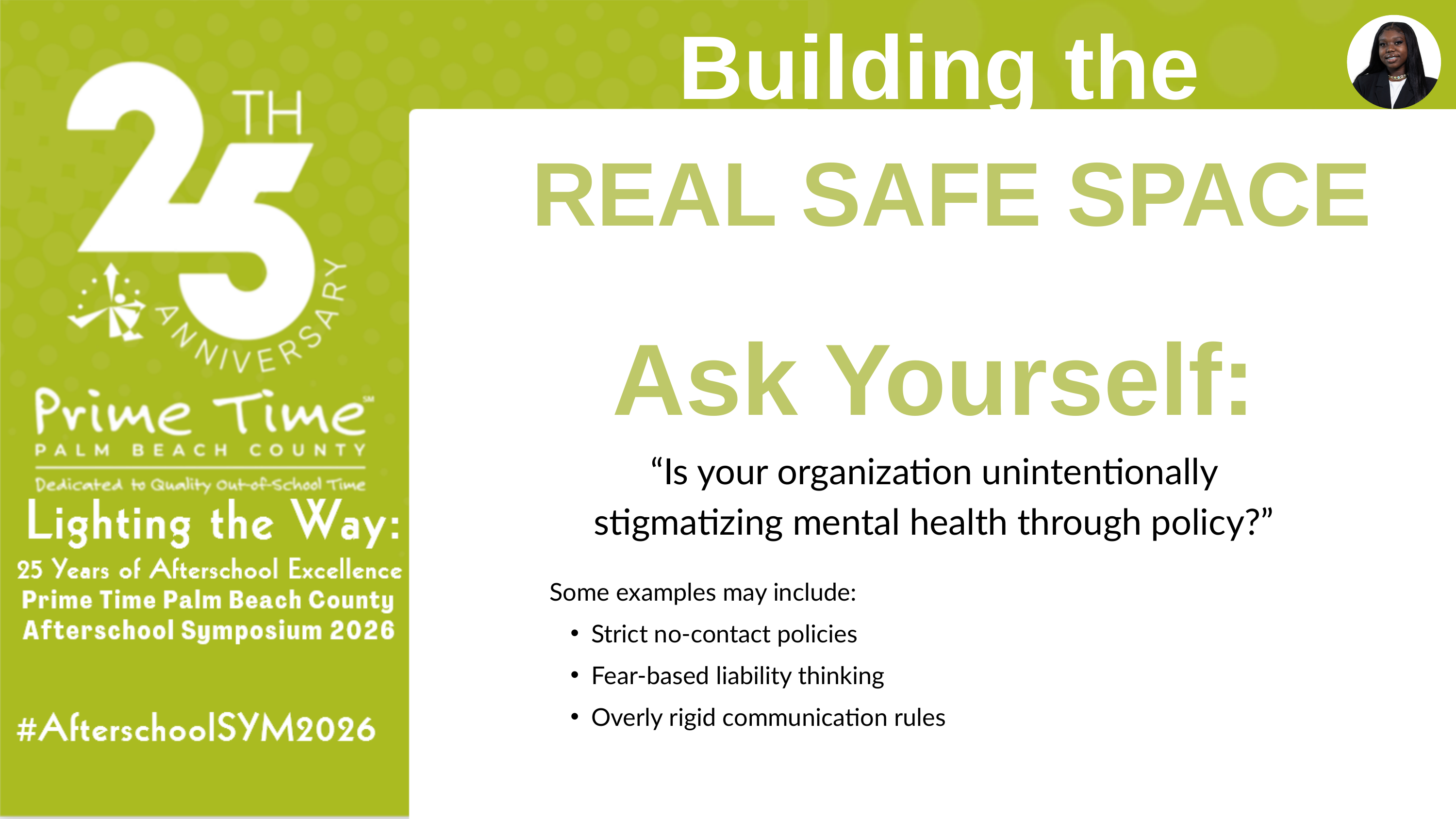

Building the
REAL SAFE SPACE

Ask Yourself:
“Is your organization unintentionally stigmatizing mental health through policy?”
Some examples may include:
Strict no-contact policies
Fear-based liability thinking
Overly rigid communication rules